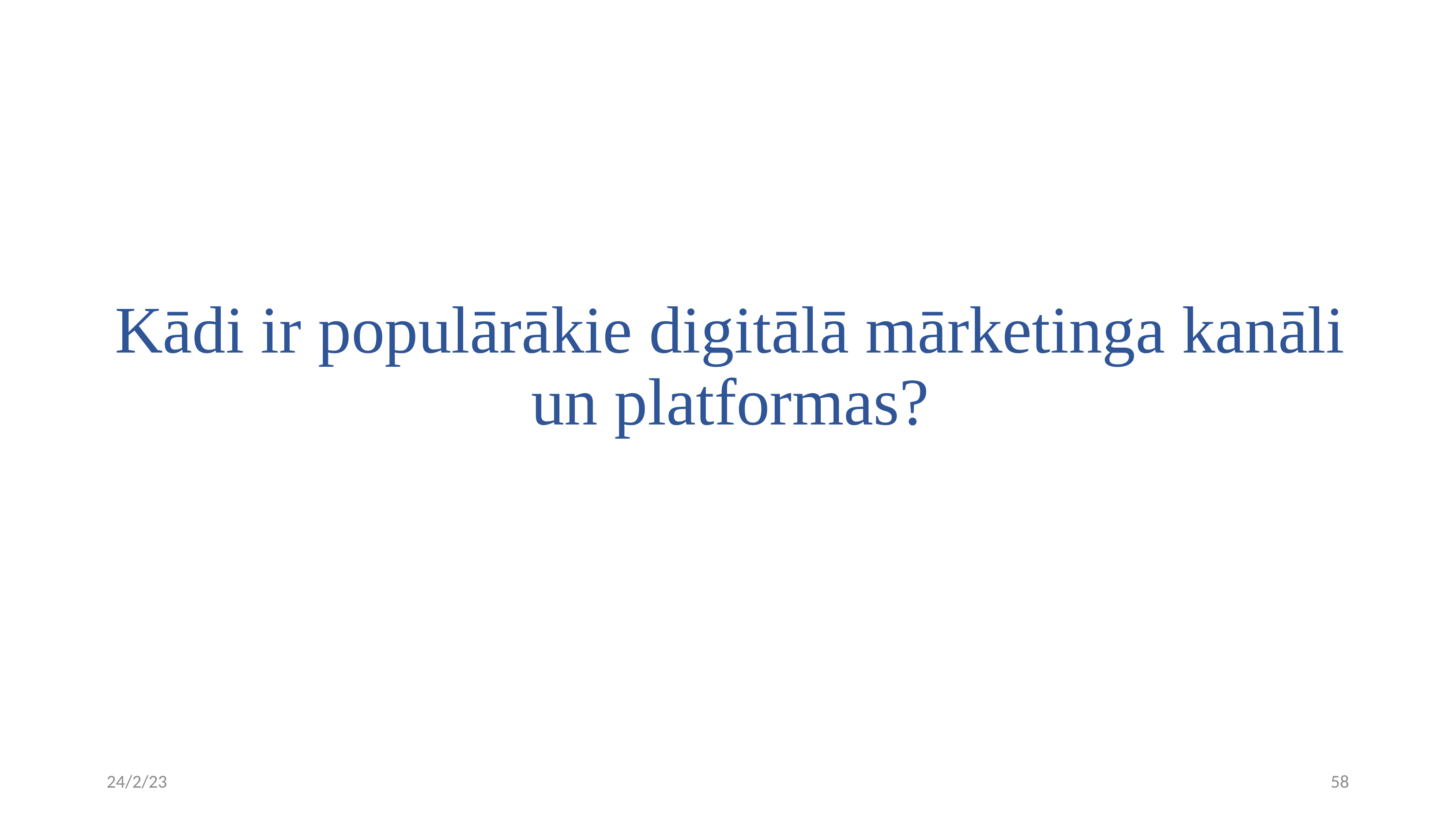

# Kādi ir populārākie digitālā mārketinga kanāli un platformas?
24/2/23
58